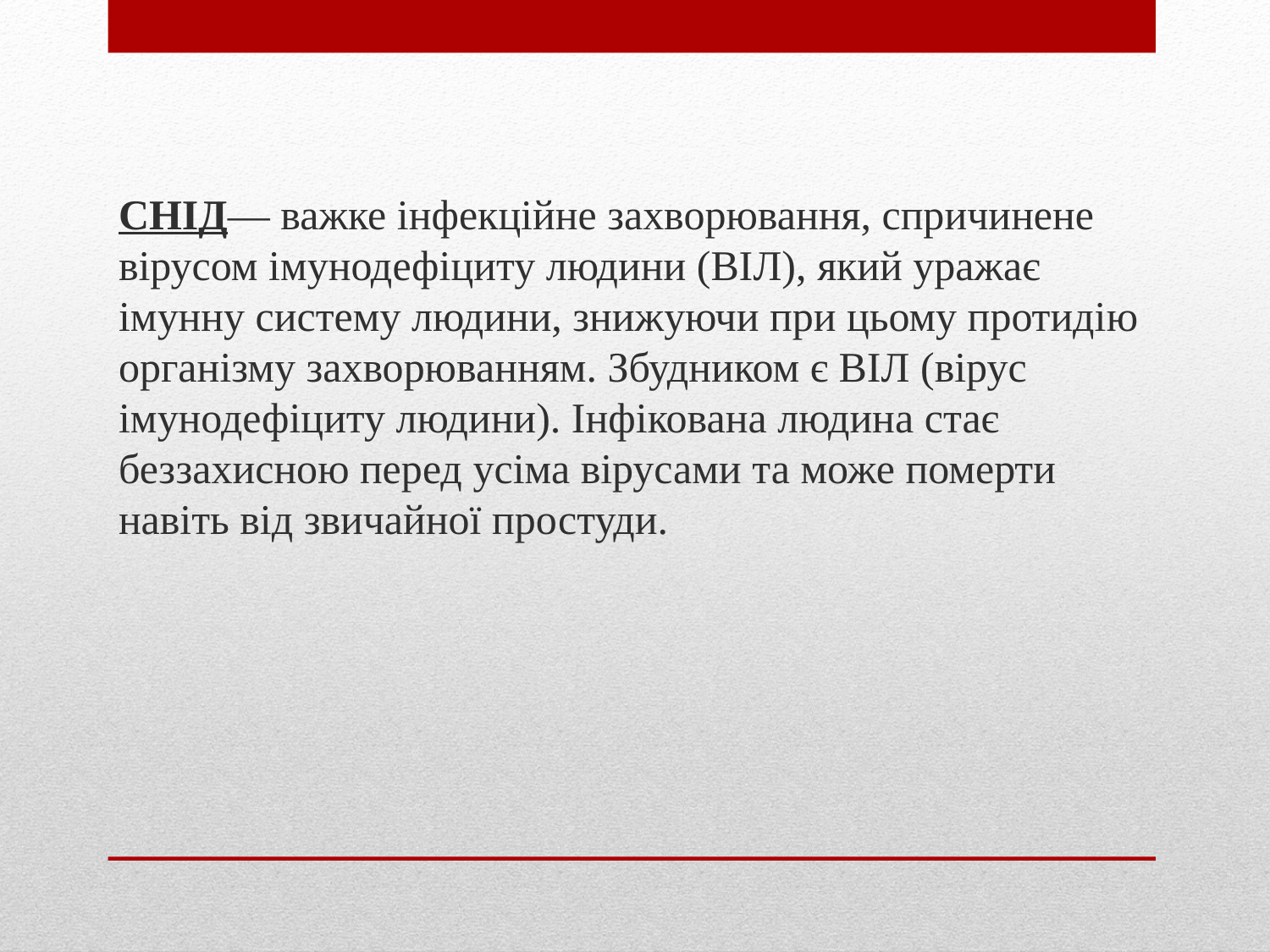

СНІД— важке інфекційне захворювання, спричинене вірусом імунодефіциту людини (ВІЛ), який уражає імунну систему людини, знижуючи при цьому протидію організму захворюванням. Збудником є ВІЛ (вірус імунодефіциту людини). Інфікована людина стає беззахисною перед усіма вірусами та може померти навіть від звичайної простуди.
#